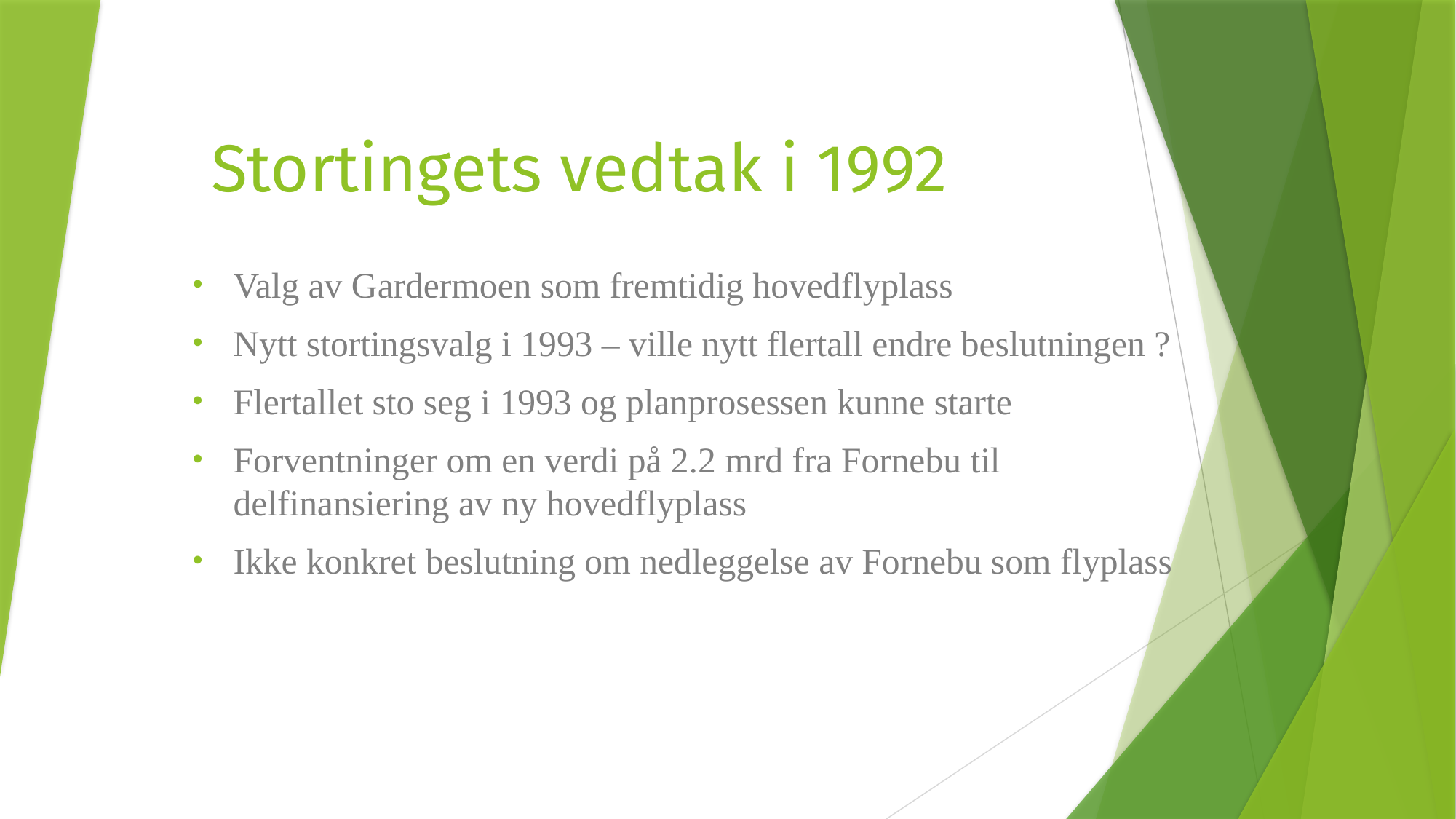

# Stortingets vedtak i 1992
Valg av Gardermoen som fremtidig hovedflyplass
Nytt stortingsvalg i 1993 – ville nytt flertall endre beslutningen ?
Flertallet sto seg i 1993 og planprosessen kunne starte
Forventninger om en verdi på 2.2 mrd fra Fornebu til delfinansiering av ny hovedflyplass
Ikke konkret beslutning om nedleggelse av Fornebu som flyplass